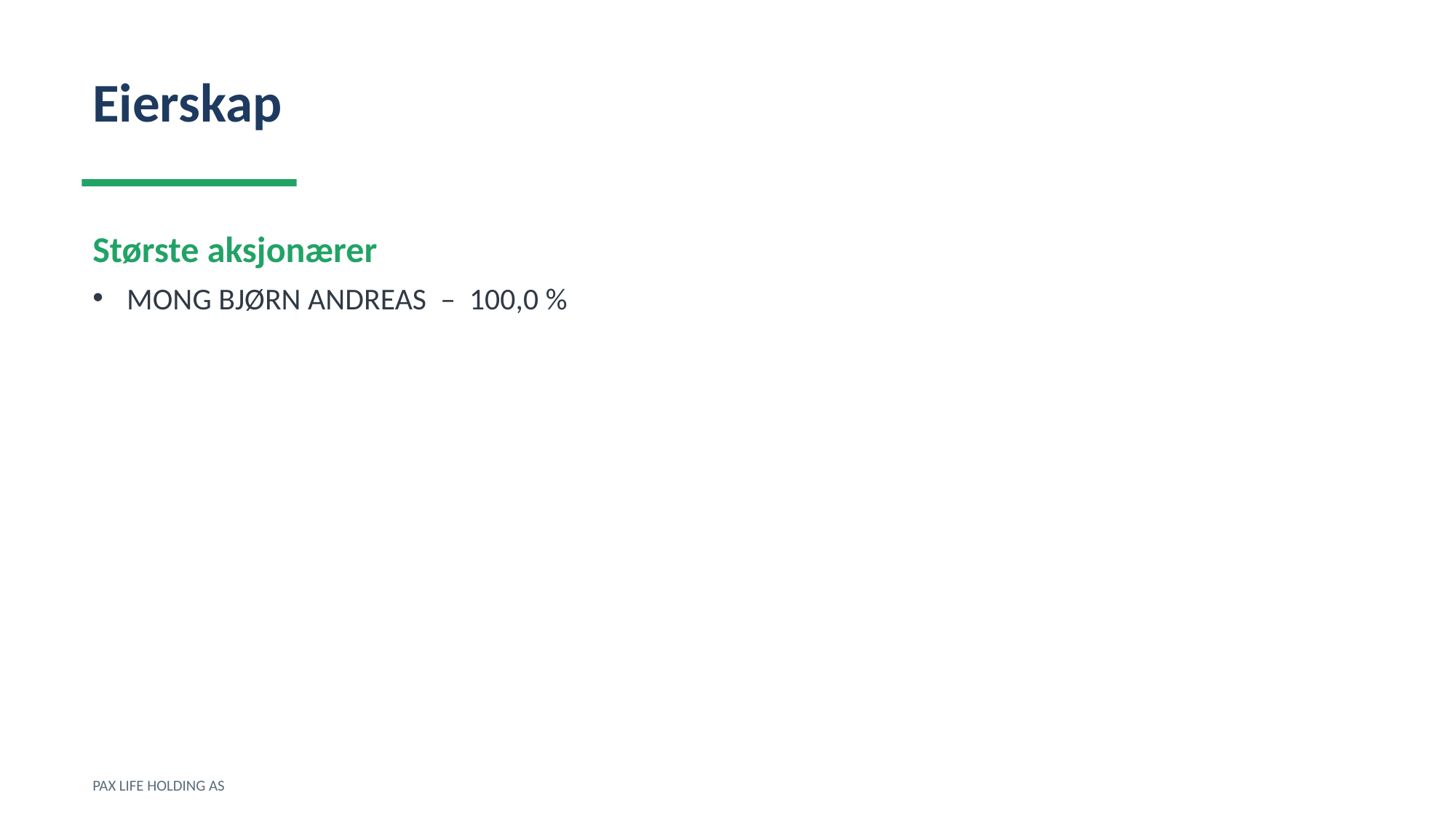

Eierskap

Største aksjonærer
MONG BJØRN ANDREAS  –  100,0 %
PAX LIFE HOLDING AS